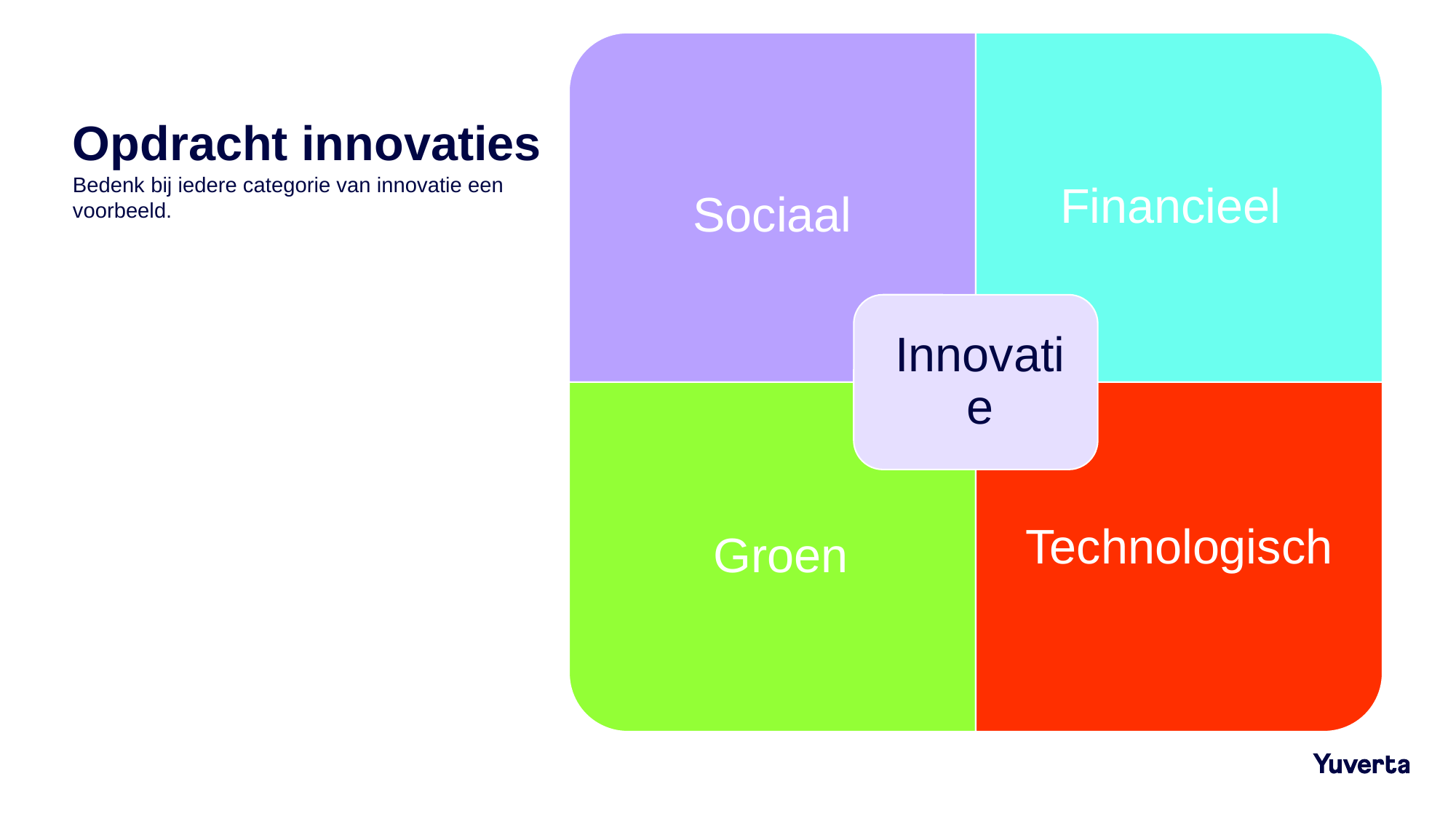

# Opdracht innovaties
Sociaal
Financieel
Groen
Technologisch
Innovatie
Bedenk bij iedere categorie van innovatie een voorbeeld.